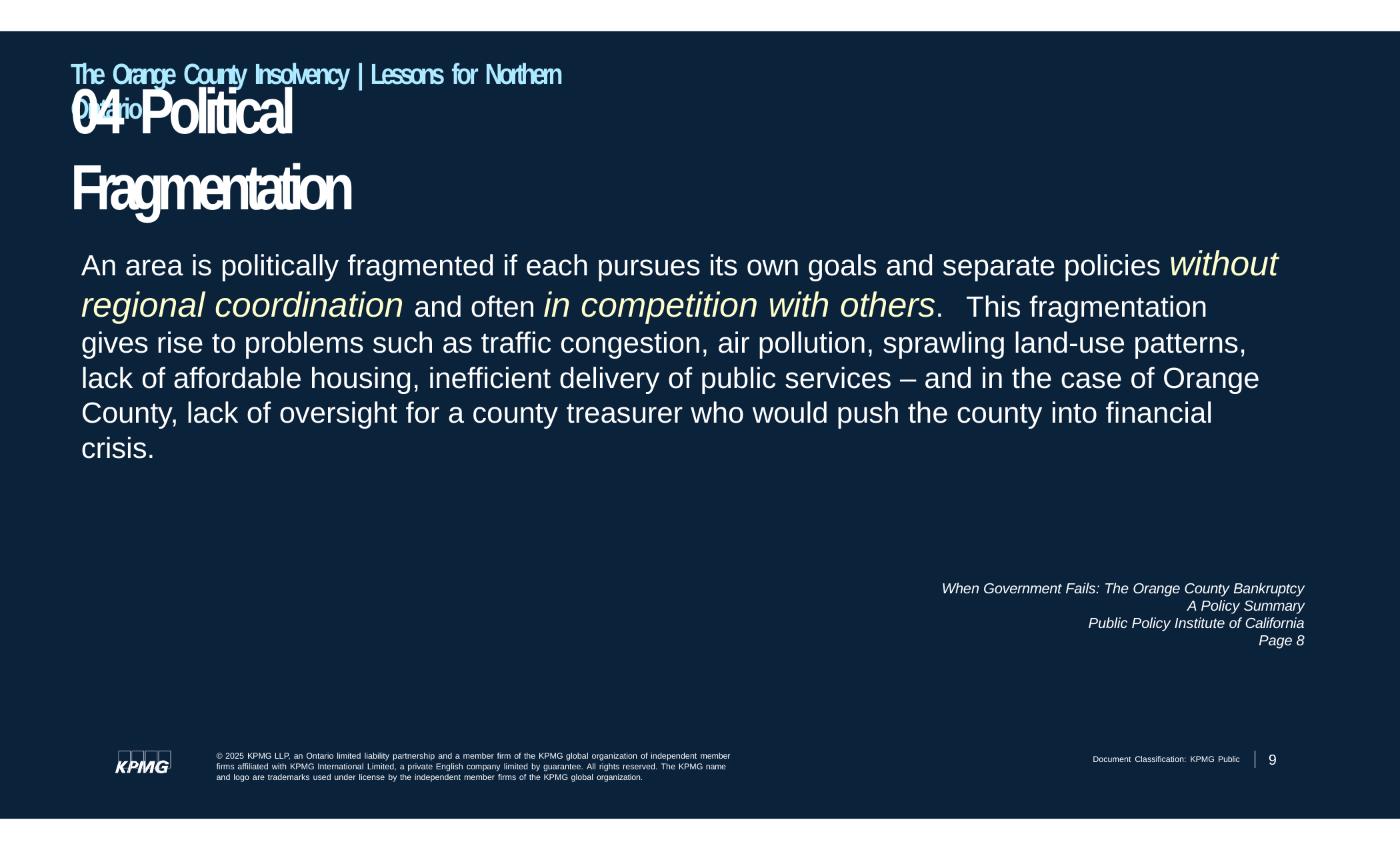

The Orange County Insolvency | Lessons for Northern Ontario
# 04 Political Fragmentation
An area is politically fragmented if each pursues its own goals and separate policies without regional coordination and often in competition with others.	This fragmentation gives rise to problems such as traffic congestion, air pollution, sprawling land-use patterns, lack of affordable housing, inefficient delivery of public services – and in the case of Orange County, lack of oversight for a county treasurer who would push the county into financial crisis.
When Government Fails: The Orange County Bankruptcy
A Policy Summary Public Policy Institute of California
Page 8
© 2025 KPMG LLP, an Ontario limited liability partnership and a member firm of the KPMG global organization of independent member firms affiliated with KPMG International Limited, a private English company limited by guarantee. All rights reserved. The KPMG name and logo are trademarks used under license by the independent member firms of the KPMG global organization.
9

Document Classification: KPMG Public